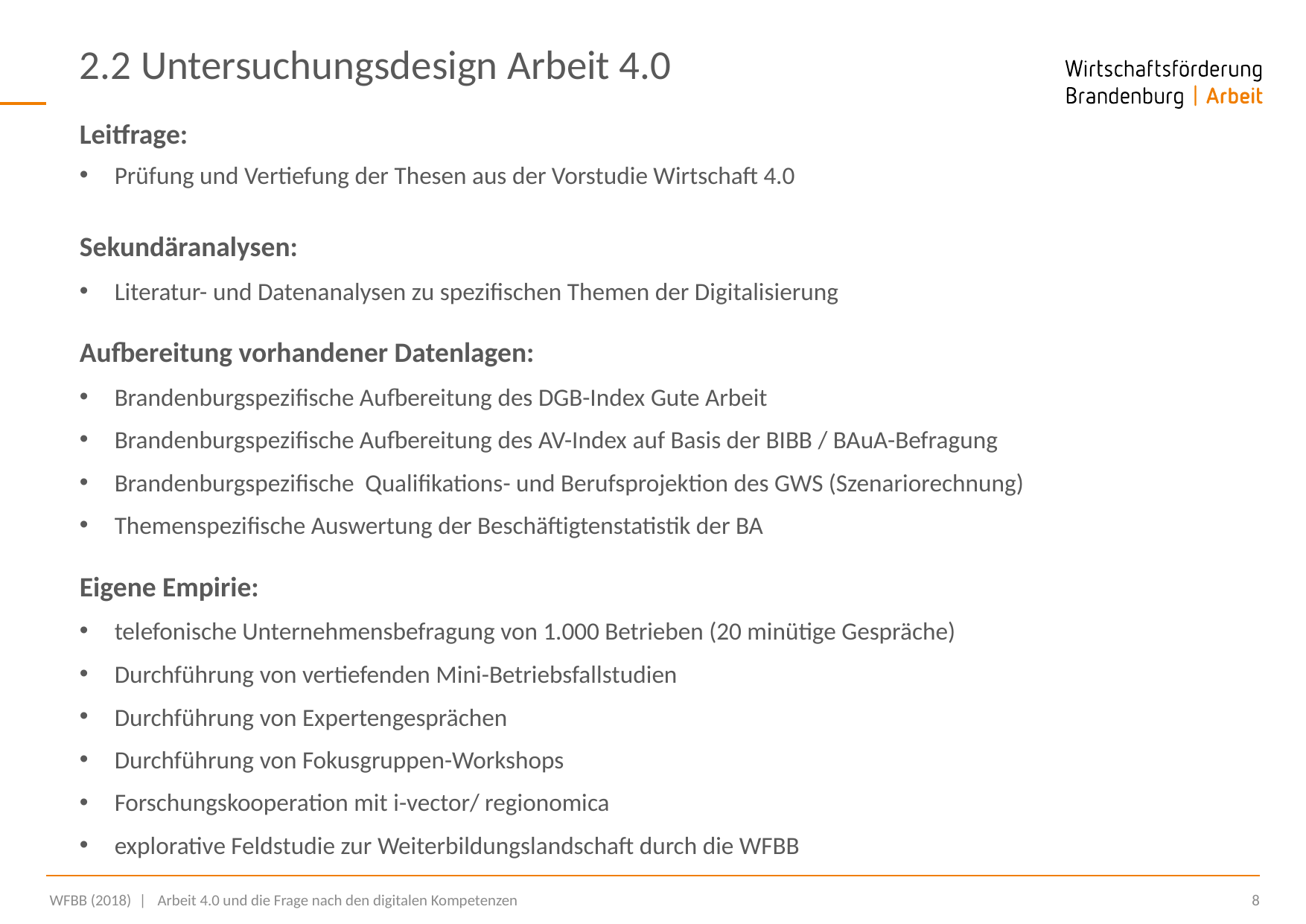

2.2 Untersuchungsdesign Arbeit 4.0
Leitfrage:
Prüfung und Vertiefung der Thesen aus der Vorstudie Wirtschaft 4.0

Sekundäranalysen:
Literatur- und Datenanalysen zu spezifischen Themen der Digitalisierung

Aufbereitung vorhandener Datenlagen:
Brandenburgspezifische Aufbereitung des DGB-Index Gute Arbeit
Brandenburgspezifische Aufbereitung des AV-Index auf Basis der BIBB / BAuA-Befragung
Brandenburgspezifische  Qualifikations- und Berufsprojektion des GWS (Szenariorechnung)
Themenspezifische Auswertung der Beschäftigtenstatistik der BA

Eigene Empirie:
telefonische Unternehmensbefragung von 1.000 Betrieben (20 minütige Gespräche)
Durchführung von vertiefenden Mini-Betriebsfallstudien
Durchführung von Expertengesprächen
Durchführung von Fokusgruppen-Workshops
Forschungskooperation mit i-vector/ regionomica
explorative Feldstudie zur Weiterbildungslandschaft durch die WFBB
 WFBB (2018) |  Arbeit 4.0 und die Frage nach den digitalen Kompetenzen
8